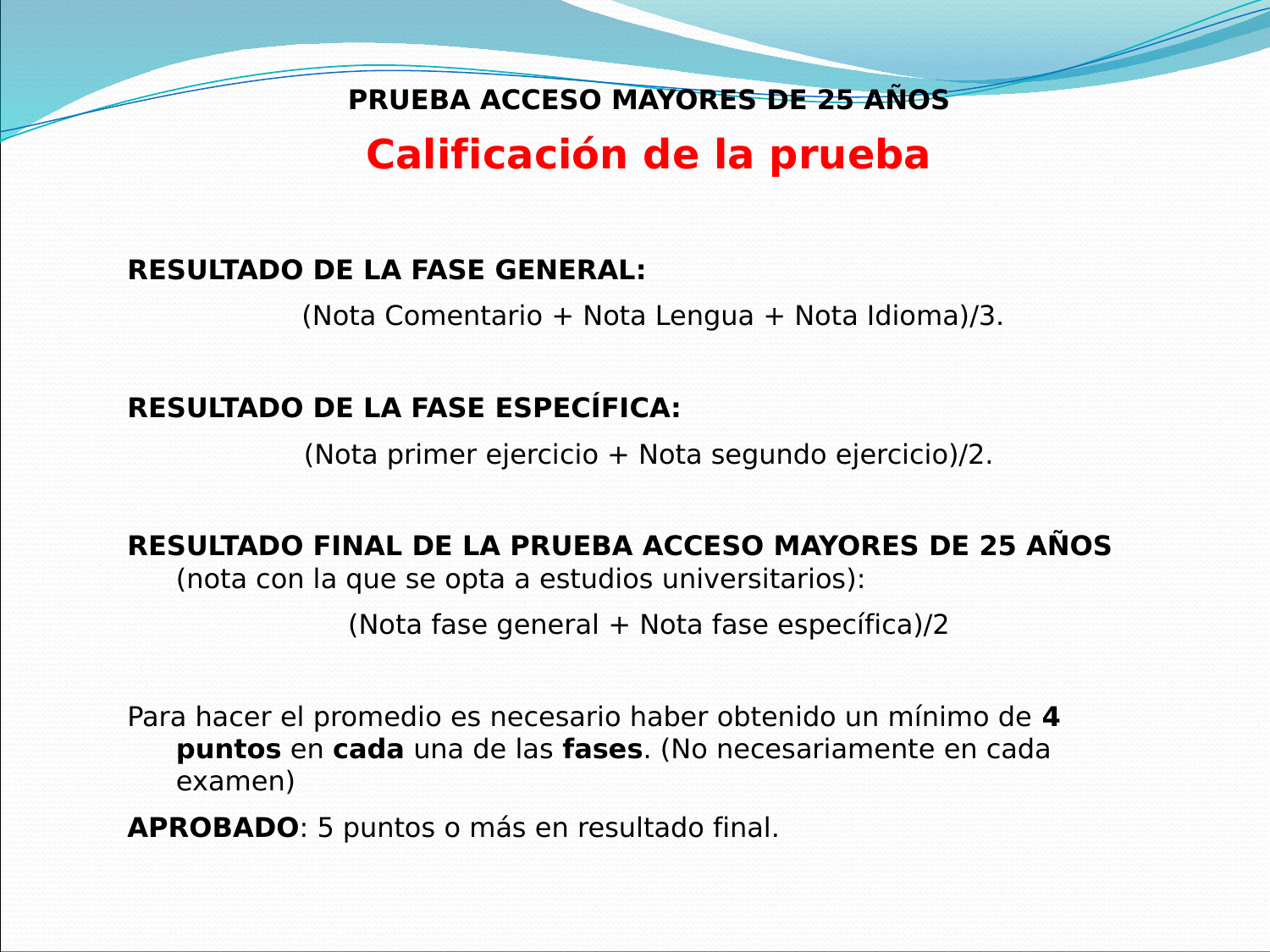

PRUEBA ACCESO MAYORES DE 25 AÑOS
Calificación de la prueba

RESULTADO DE LA FASE GENERAL:
 (Nota Comentario + Nota Lengua + Nota Idioma)/3.

RESULTADO DE LA FASE ESPECÍFICA:
(Nota primer ejercicio + Nota segundo ejercicio)/2.

RESULTADO FINAL DE LA PRUEBA ACCESO MAYORES DE 25 AÑOS (nota con la que se opta a estudios universitarios):
(Nota fase general + Nota fase específica)/2

Para hacer el promedio es necesario haber obtenido un mínimo de 4 puntos en cada una de las fases. (No necesariamente en cada examen)
APROBADO: 5 puntos o más en resultado final.